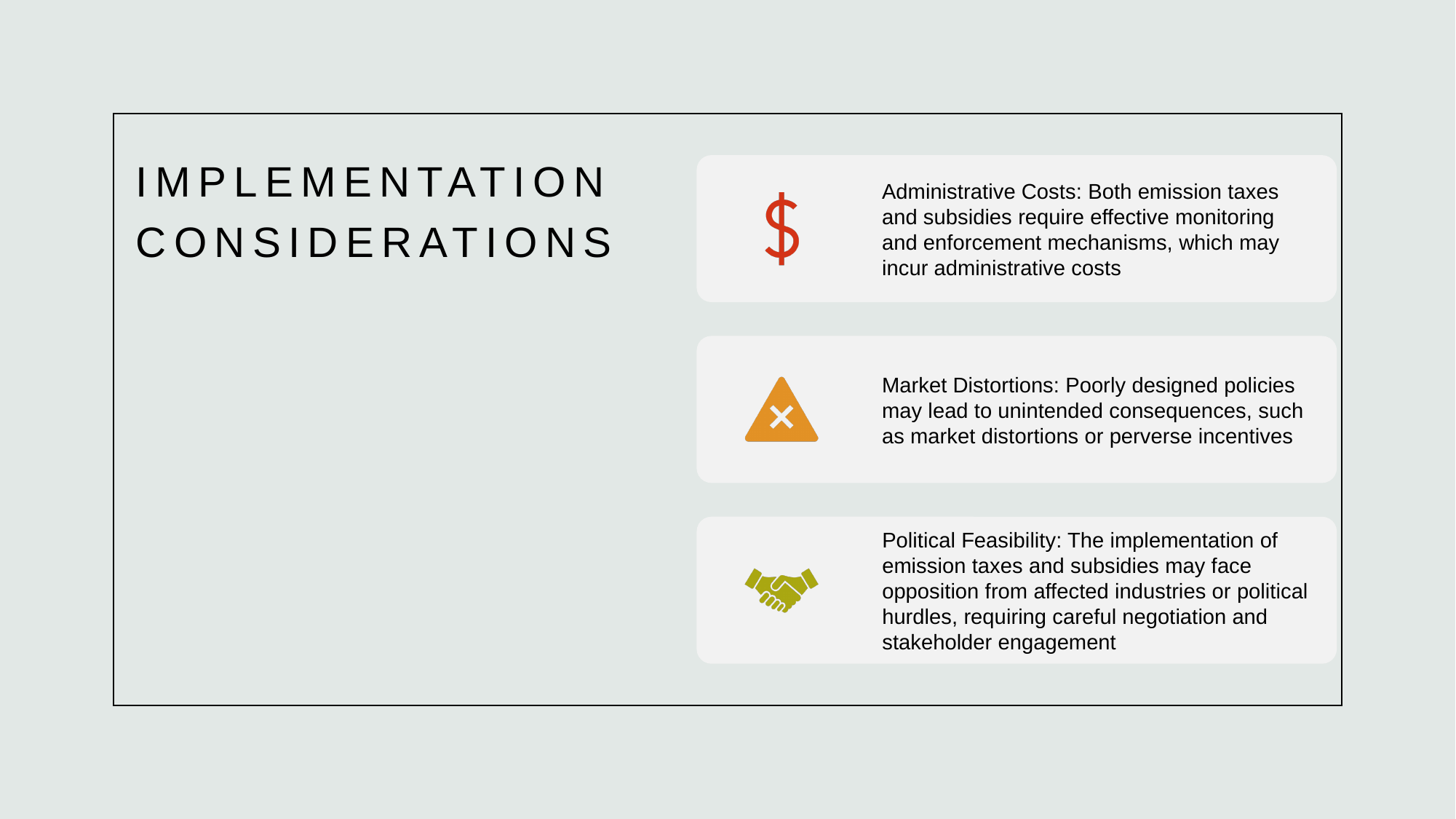

# Implementation Considerations

Administrative Costs: Both emission taxes and subsidies require effective monitoring and enforcement mechanisms, which may incur administrative costs
Market Distortions: Poorly designed policies may lead to unintended consequences, such as market distortions or perverse incentives
Political Feasibility: The implementation of emission taxes and subsidies may face opposition from affected industries or political hurdles, requiring careful negotiation and stakeholder engagement